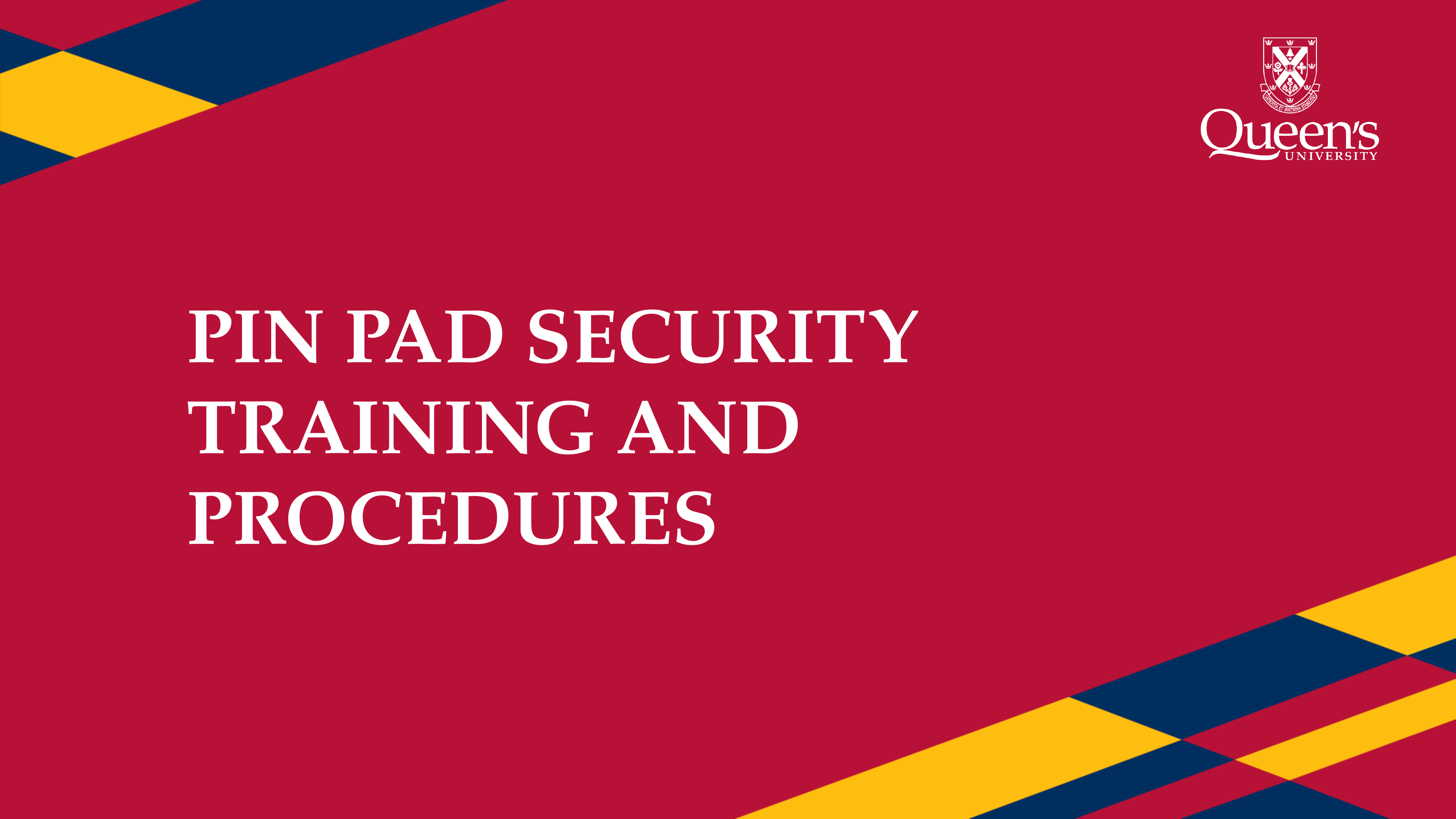

# PIN PAD SECURITY TRAINING AND PROCEDURES